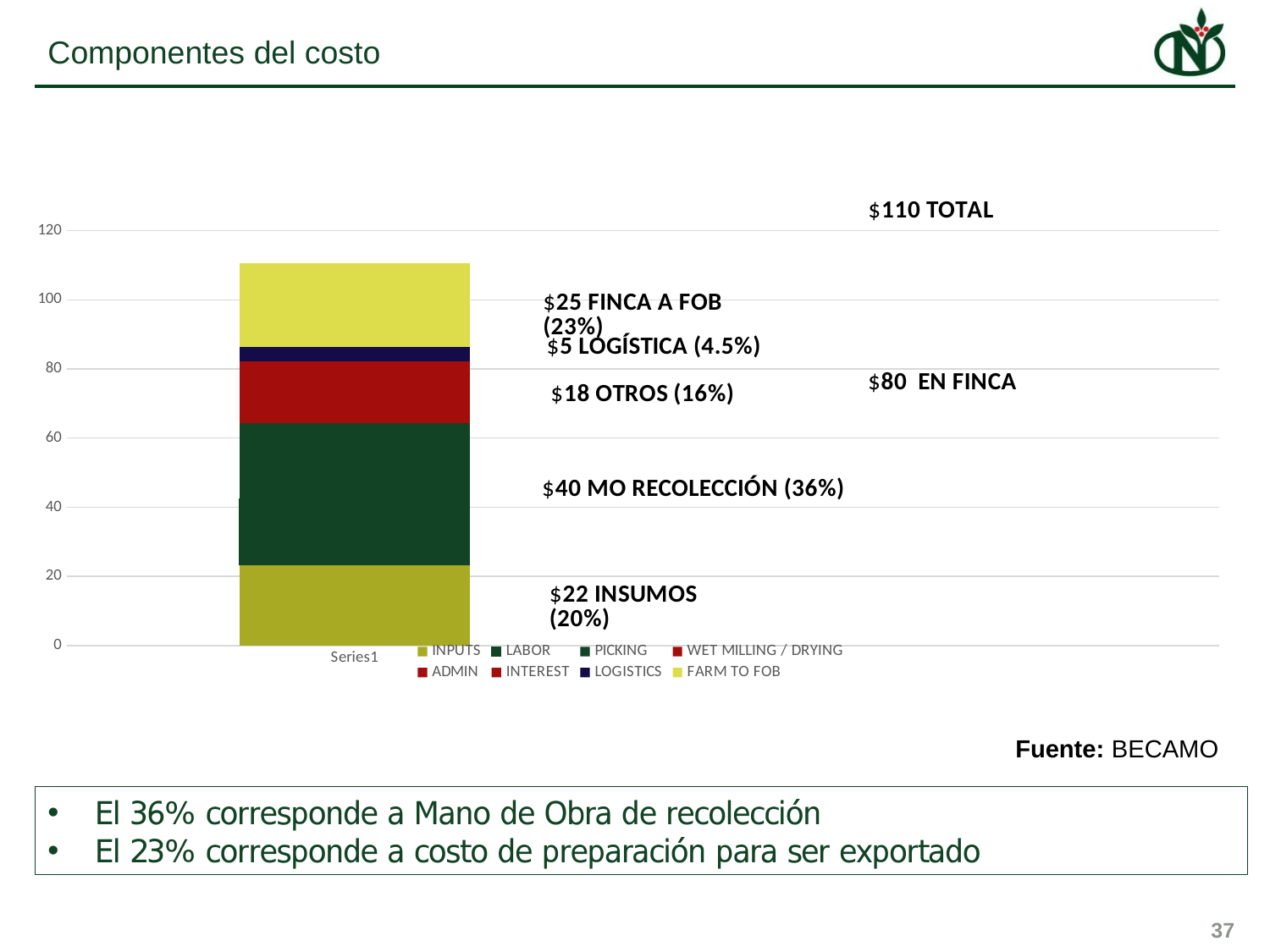

# Componentes del costo

### Chart

| Category | INPUTS | LABOR | PICKING | WET MILLING / DRYING | ADMIN | INTEREST | LOGISTICS | FARM TO FOB |
|---|---|---|---|---|---|---|---|---|
|  | 23.20999797306779 | 19.1050054831115 | 22.04451195110416 | 5.3 | 3.6 | 9.0 | 4.0 | 24.25 |
|  | None | None | None | None | None | None | None | None |
Fuente: BECAMO
El 36% corresponde a Mano de Obra de recolección
El 23% corresponde a costo de preparación para ser exportado
37